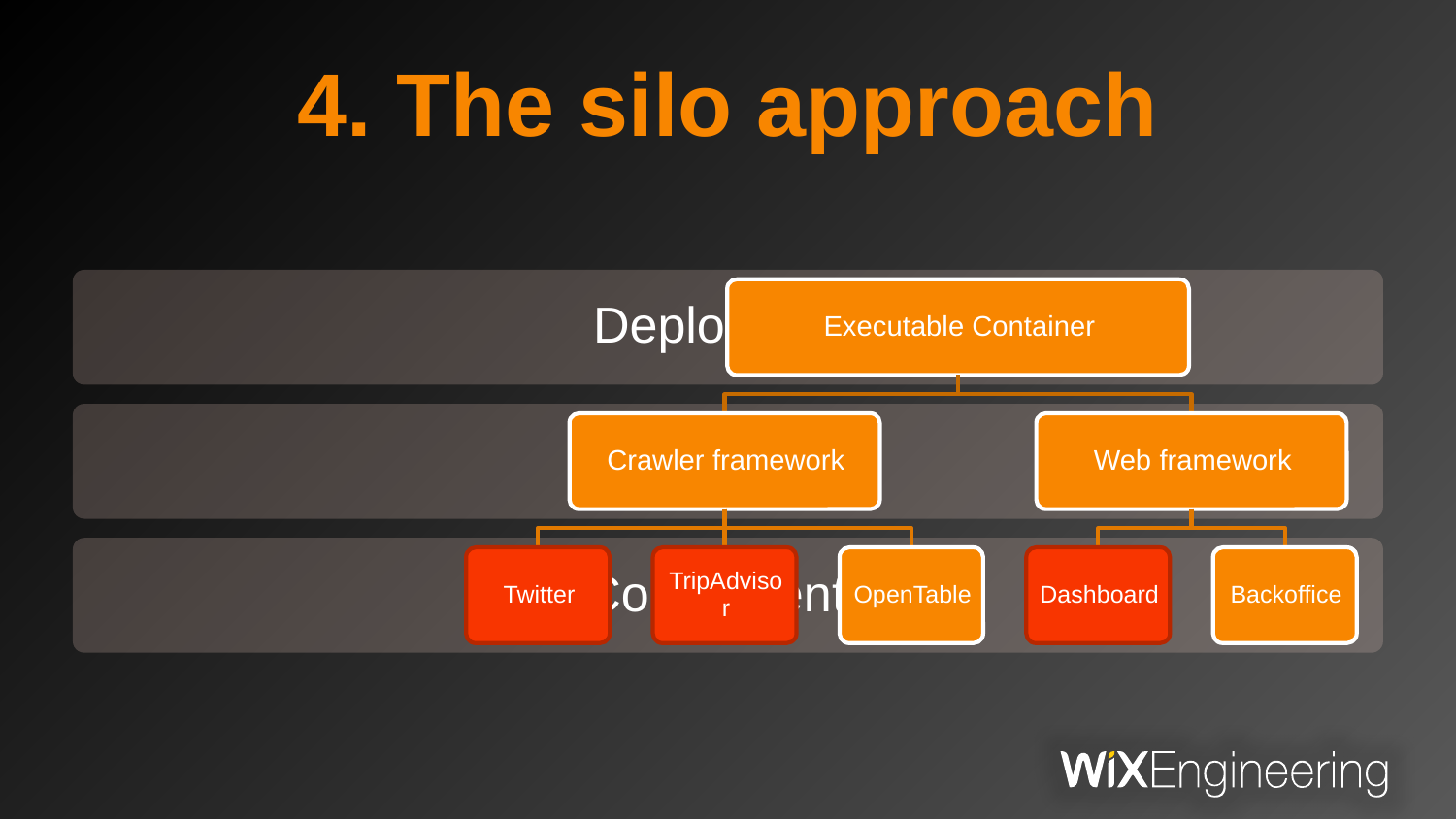

# 4. The silo approach
Components
Frameworks
Deployment
Executable Container
Crawler framework
Twitter
TripAdvisor
OpenTable
Web framework
Dashboard
Backoffice